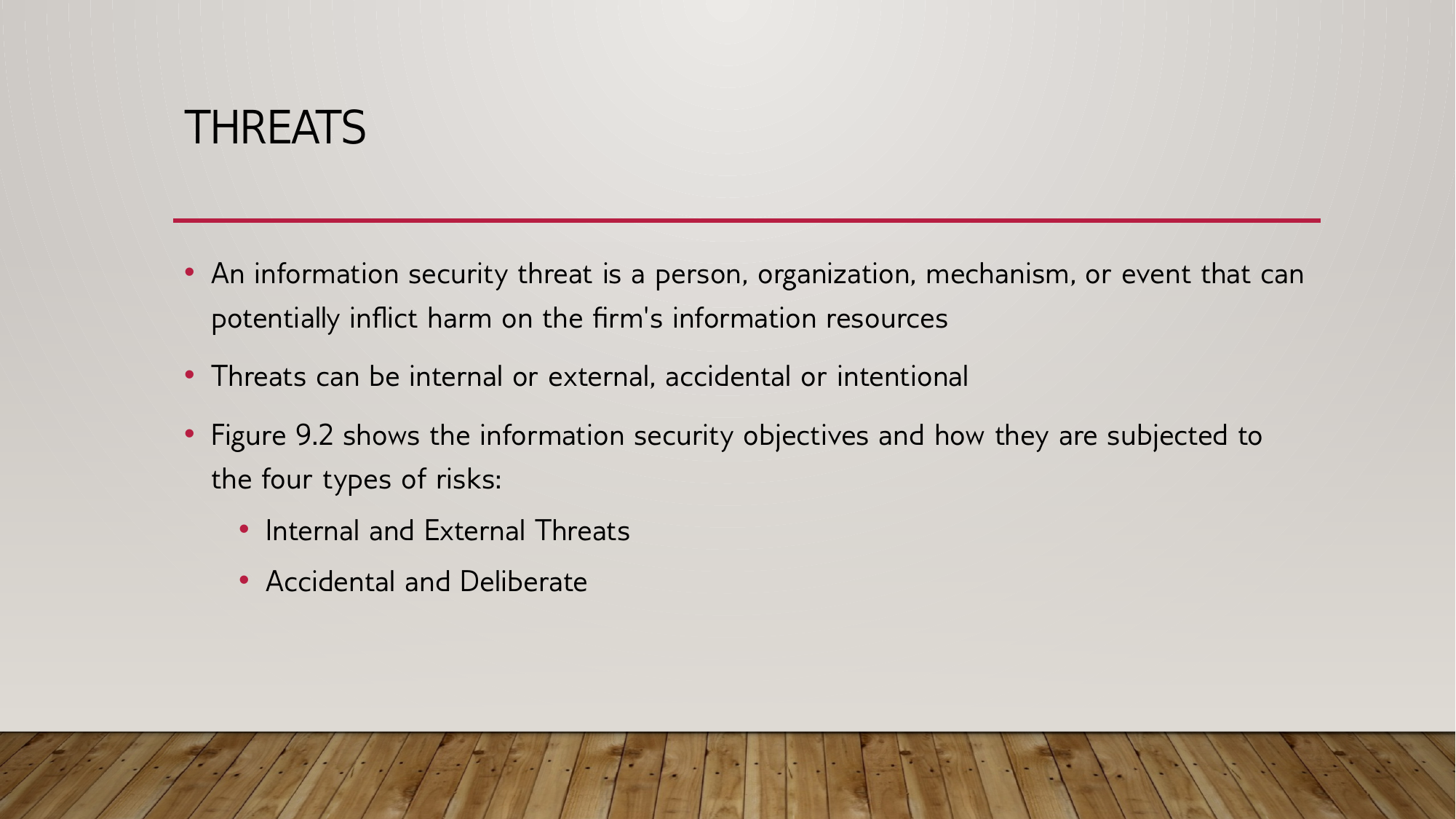

# THREATS
An information security threat is a person, organization, mechanism, or event that can potentially inflict harm on the firm's information resources
Threats can be internal or external, accidental or intentional
Figure 9.2 shows the information security objectives and how they are subjected to the four types of risks:
Internal and External Threats
Accidental and Deliberate